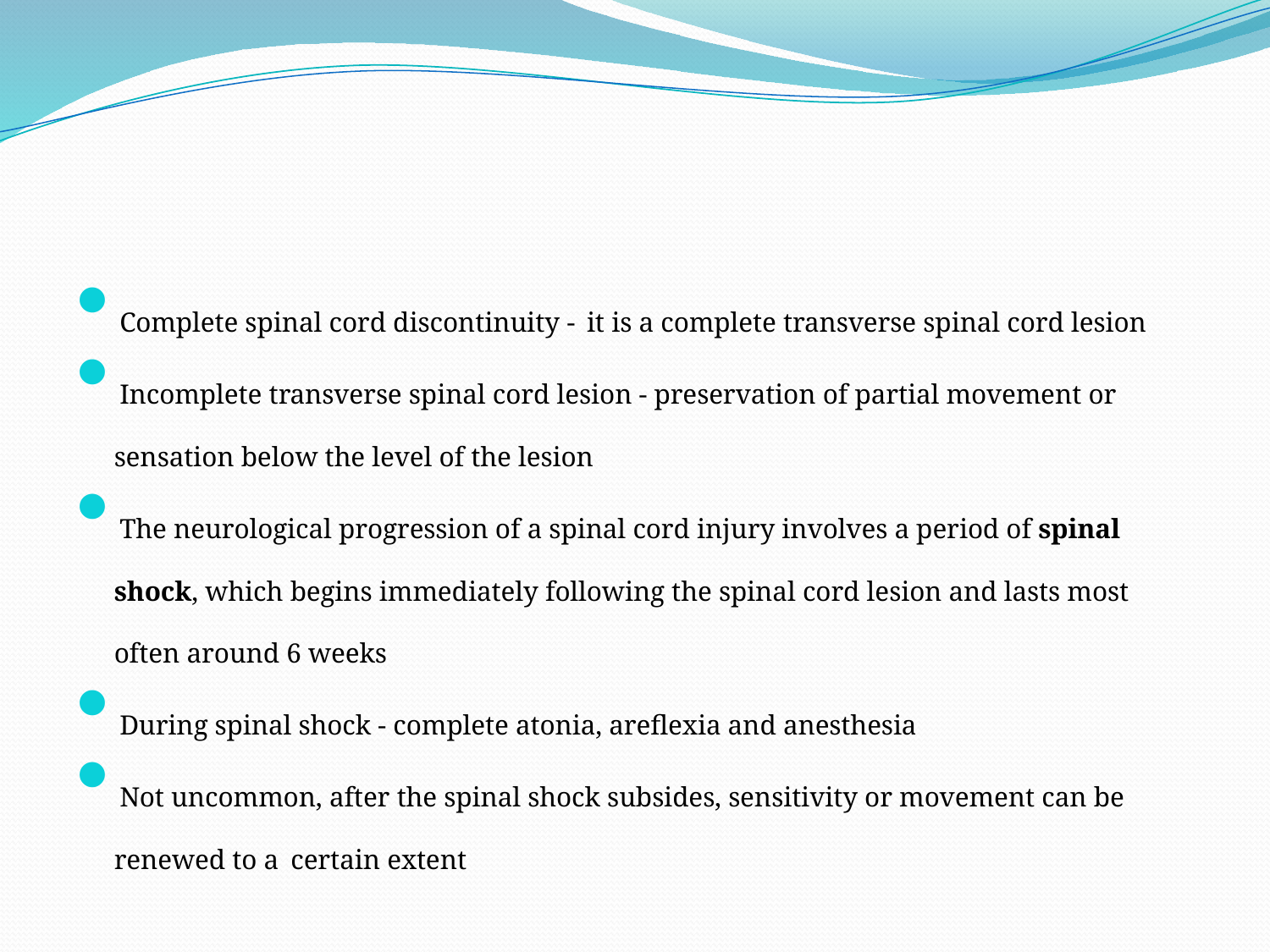

#
Complete spinal cord discontinuity - it is a complete transverse spinal cord lesion
Incomplete transverse spinal cord lesion - preservation of partial movement or sensation below the level of the lesion
The neurological progression of a spinal cord injury involves a period of spinal shock, which begins immediately following the spinal cord lesion and lasts most often around 6 weeks
During spinal shock - complete atonia, areflexia and anesthesia
Not uncommon, after the spinal shock subsides, sensitivity or movement can be renewed to a certain extent